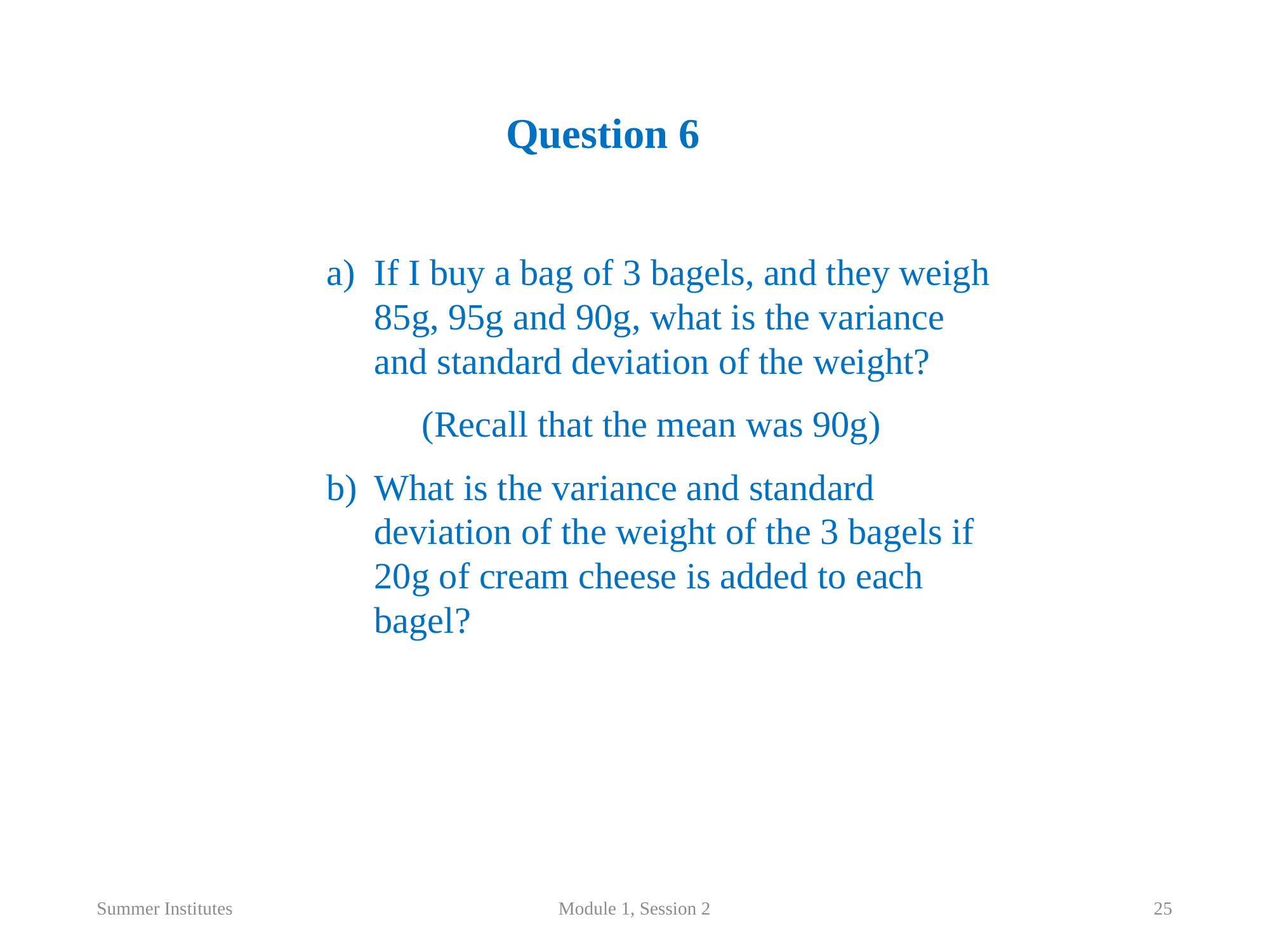

Question 6

If I buy a bag of 3 bagels, and they weigh 85g, 95g and 90g, what is the variance and standard deviation of the weight?
	(Recall that the mean was 90g)
What is the variance and standard       deviation of the weight of the 3 bagels if 20g of cream cheese is added to each bagel?

Summer Institutes
Module 1, Session 2
25